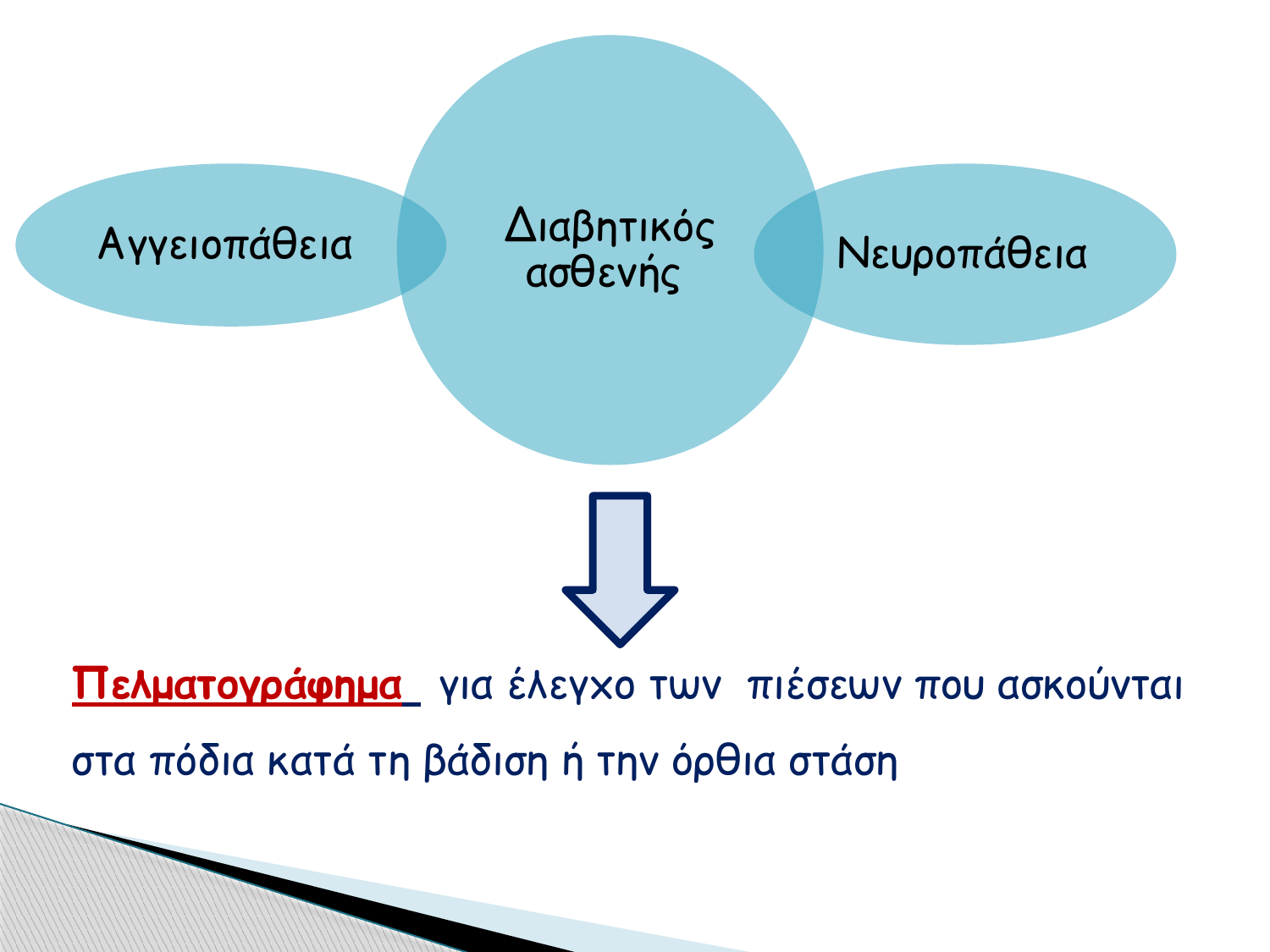

Διαβητικός ασθενής
Αγγειοπάθεια
Νευροπάθεια

Πελματογράφημα  για έλεγχο των  πιέσεων που ασκούνται στα πόδια κατά τη βάδιση ή την όρθια στάση